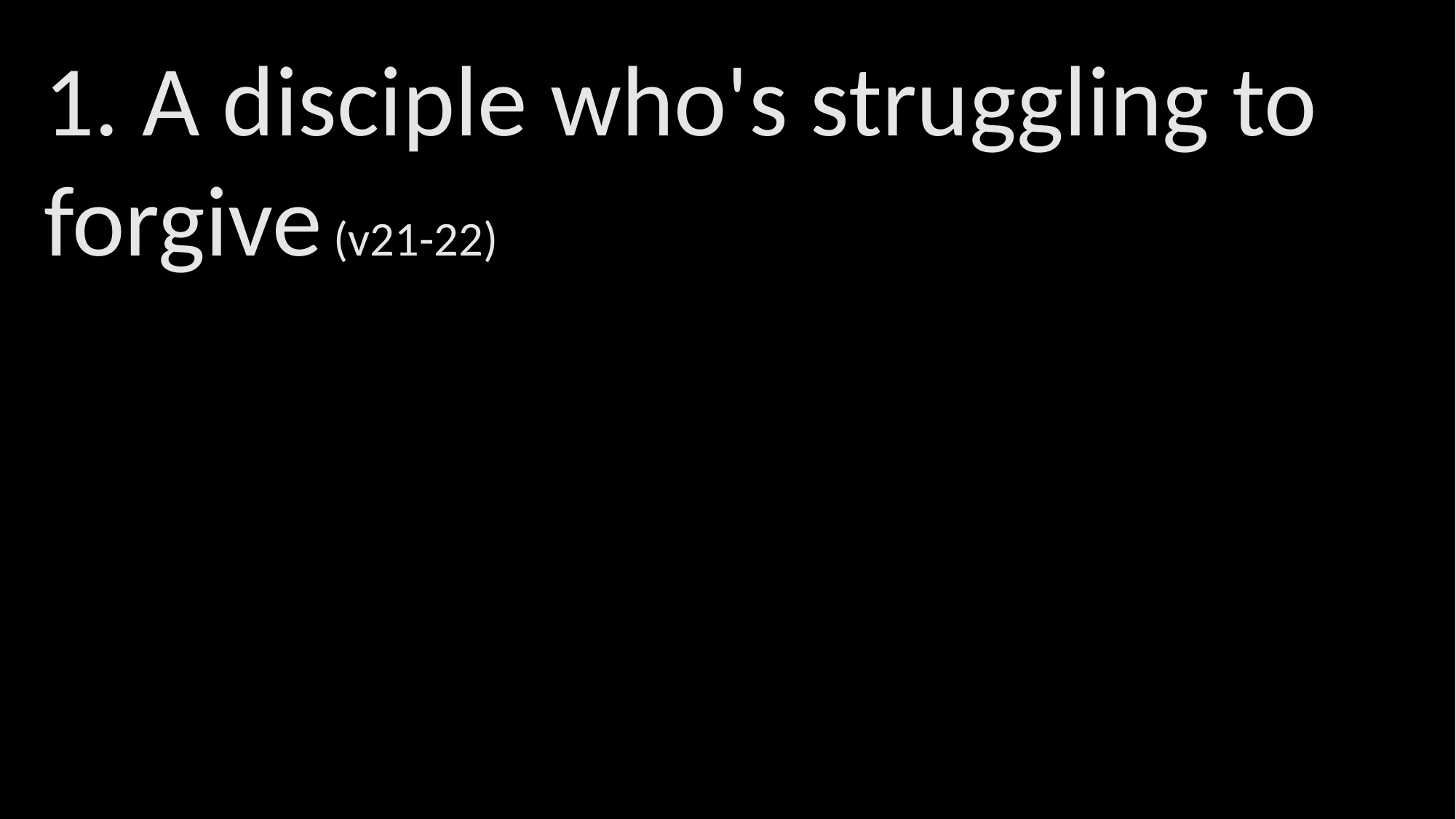

1. A disciple who's struggling to forgive (v21-22)